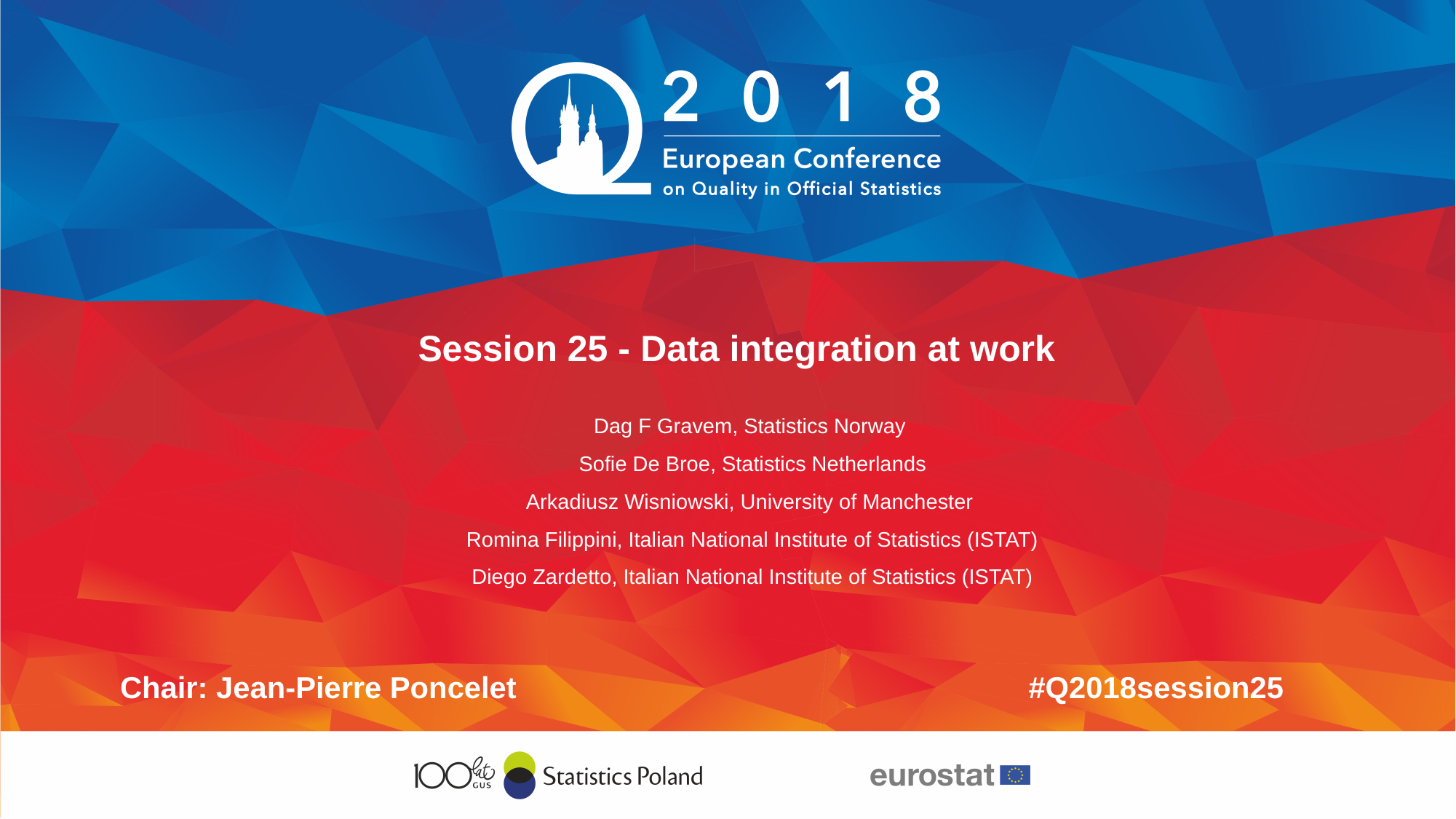

# Session 25 - Data integration at work
Dag F Gravem, Statistics Norway
Sofie De Broe, Statistics Netherlands
Arkadiusz Wisniowski, University of Manchester
Romina Filippini, Italian National Institute of Statistics (ISTAT)
Diego Zardetto, Italian National Institute of Statistics (ISTAT)
Chair: Jean-Pierre Poncelet
#Q2018session25